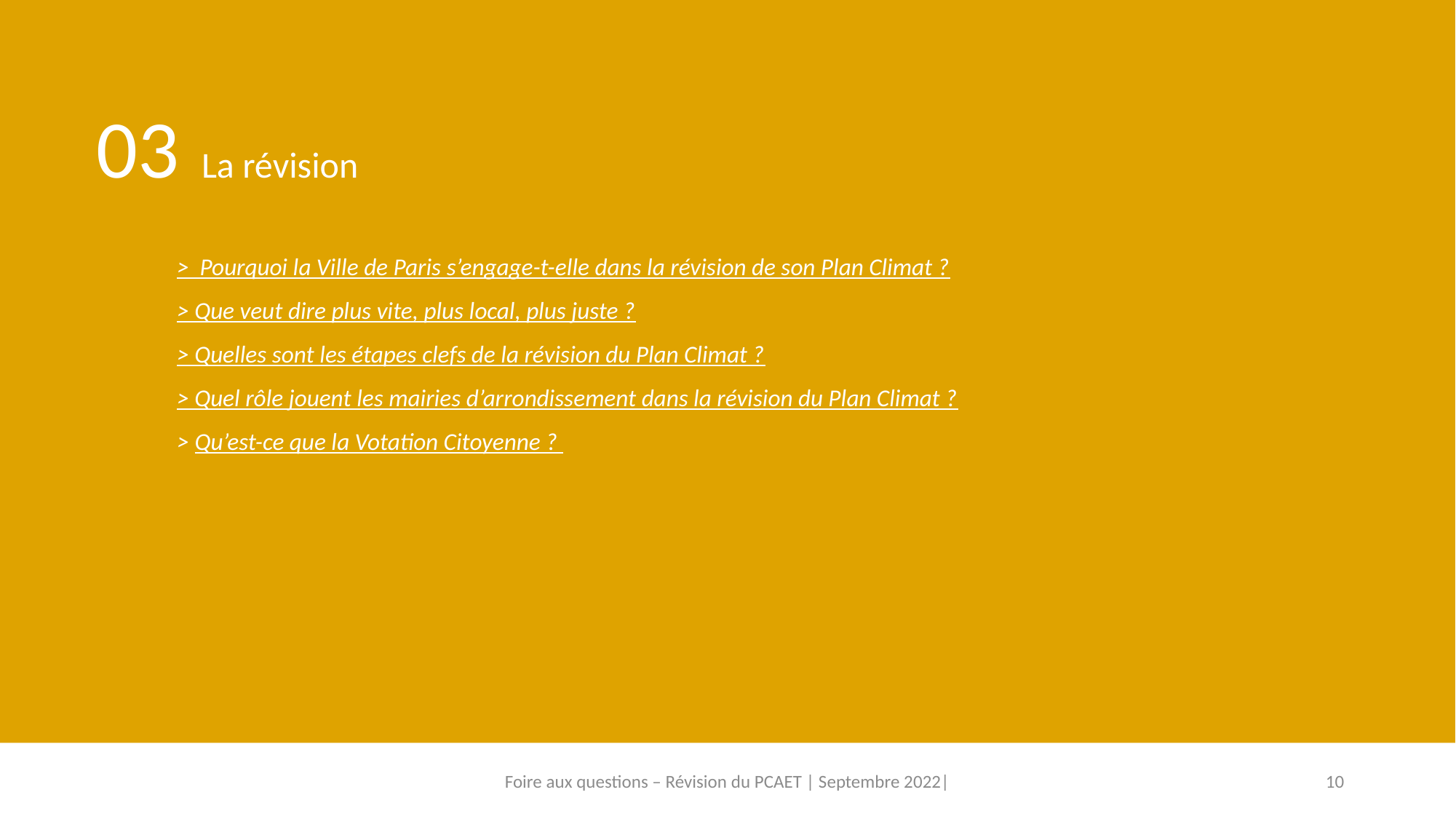

03   La révision
>  Pourquoi la Ville de Paris s’engage-t-elle dans la révision de son Plan Climat ?
> Que veut dire plus vite, plus local, plus juste ?
> Quelles sont les étapes clefs de la révision du Plan Climat ?
> Quel rôle jouent les mairies d’arrondissement dans la révision du Plan Climat ?
> Qu’est-ce que la Votation Citoyenne ?
Foire aux questions – Révision du PCAET | Septembre 2022|
10